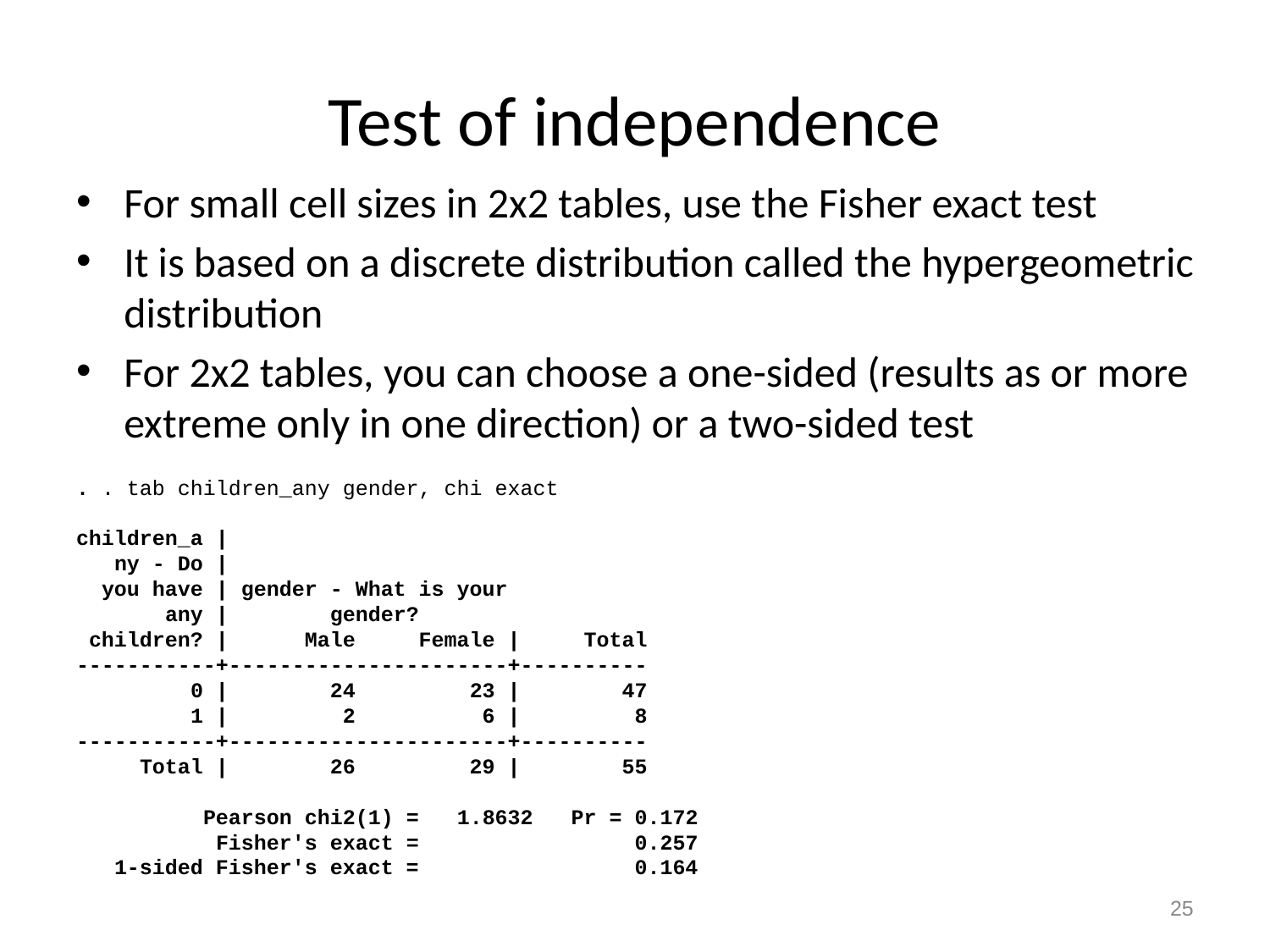

# Test of independence
For small cell sizes in 2x2 tables, use the Fisher exact test
It is based on a discrete distribution called the hypergeometric distribution
For 2x2 tables, you can choose a one-sided (results as or more extreme only in one direction) or a two-sided test

. . tab children_any gender, chi exact

children_a |
   ny - Do |
  you have | gender - What is your
       any |        gender?
 children? |      Male     Female |     Total
-----------+----------------------+----------
         0 |        24         23 |        47
         1 |         2          6 |         8
-----------+----------------------+----------
     Total |        26         29 |        55

          Pearson chi2(1) =   1.8632   Pr = 0.172
           Fisher's exact =                 0.257
   1-sided Fisher's exact =                 0.164

25